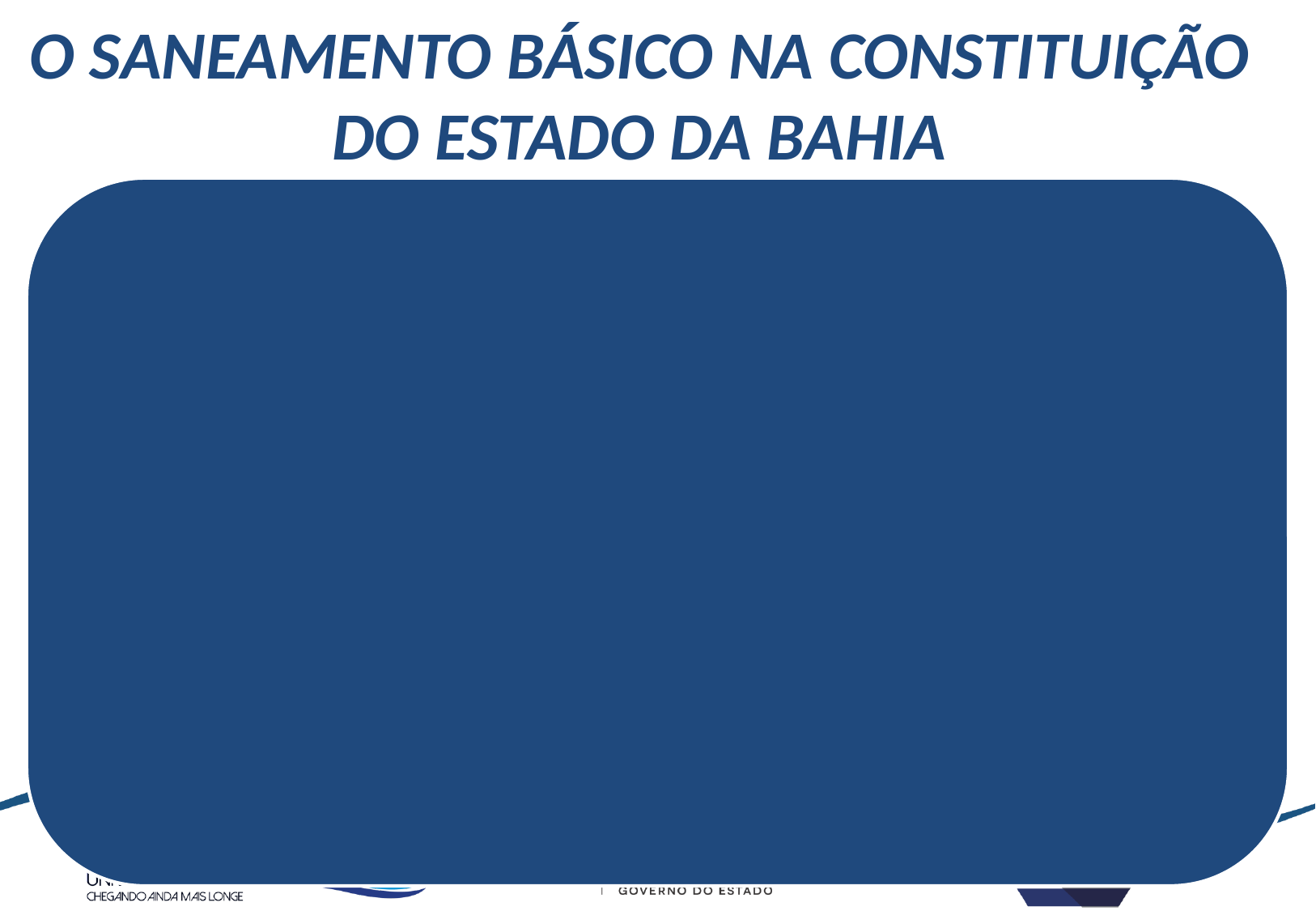

O SANEAMENTO BÁSICO NA CONSTITUIÇÃO DO ESTADO DA BAHIA